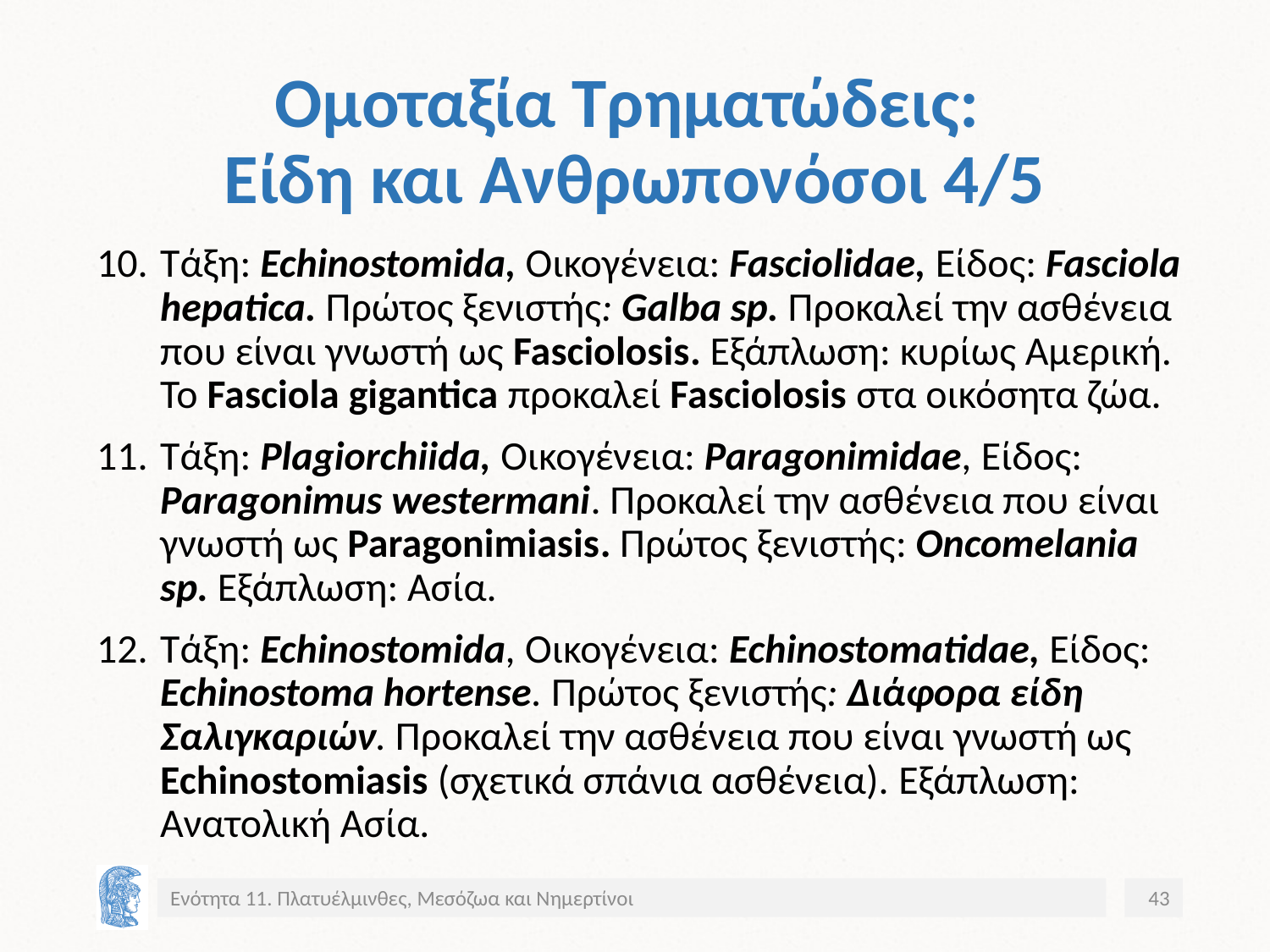

# Ομοταξία Τρηματώδεις: Είδη και Ανθρωπονόσοι 4/5
Τάξη: Echinostomida, Οικογένεια: Fasciolidae, Είδος: Fasciola hepatica. Πρώτος ξενιστής: Galba sp. Προκαλεί την ασθένεια που είναι γνωστή ως Fasciolosis. Εξάπλωση: κυρίως Αμερική. Το Fasciola gigantica προκαλεί Fasciolosis στα οικόσητα ζώα.
Τάξη: Plagiorchiida, Οικογένεια: Paragonimidae, Είδος: Paragonimus westermani. Προκαλεί την ασθένεια που είναι γνωστή ως Paragonimiasis. Πρώτος ξενιστής: Oncomelania sp. Εξάπλωση: Ασία.
Τάξη: Echinostomida, Οικογένεια: Echinostomatidae, Είδος: Echinostoma hortense. Πρώτος ξενιστής: Διάφορα είδη Σαλιγκαριών. Προκαλεί την ασθένεια που είναι γνωστή ως Echinostomiasis (σχετικά σπάνια ασθένεια). Εξάπλωση: Ανατολική Ασία.

Ενότητα 11. Πλατυέλμινθες, Μεσόζωα και Νημερτίνοι
43